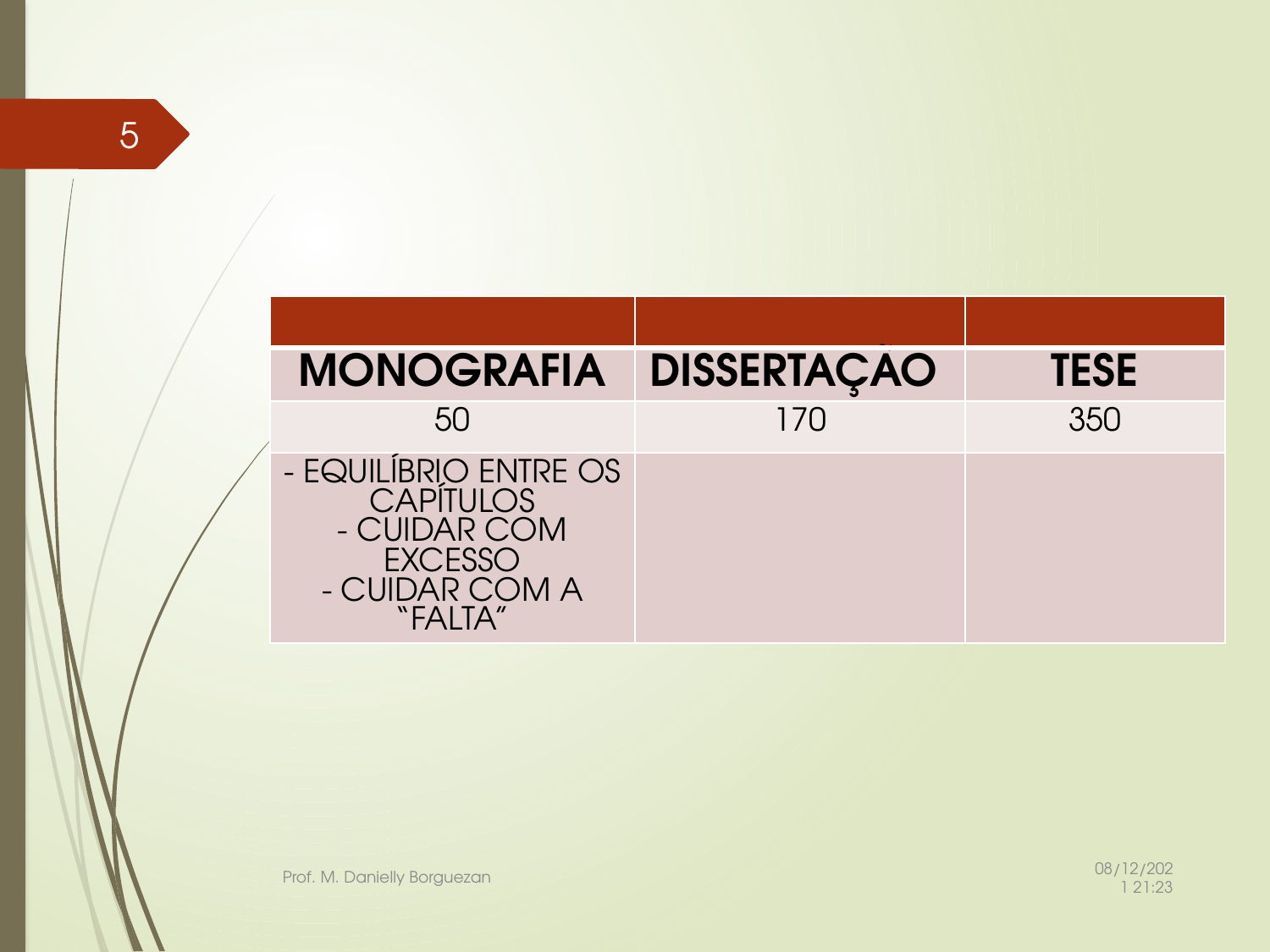

5
|  |  |  |
| --- | --- | --- |
| MONOGRAFIA | DISSERTAÇÃO | TESE |
| 50 | 170 | 350 |
| - EQUILÍBRIO ENTRE OS CAPÍTULOS - CUIDAR COM EXCESSO - CUIDAR COM A “FALTA” |  |  |
08/12/2021 21:23
Prof. M. Danielly Borguezan